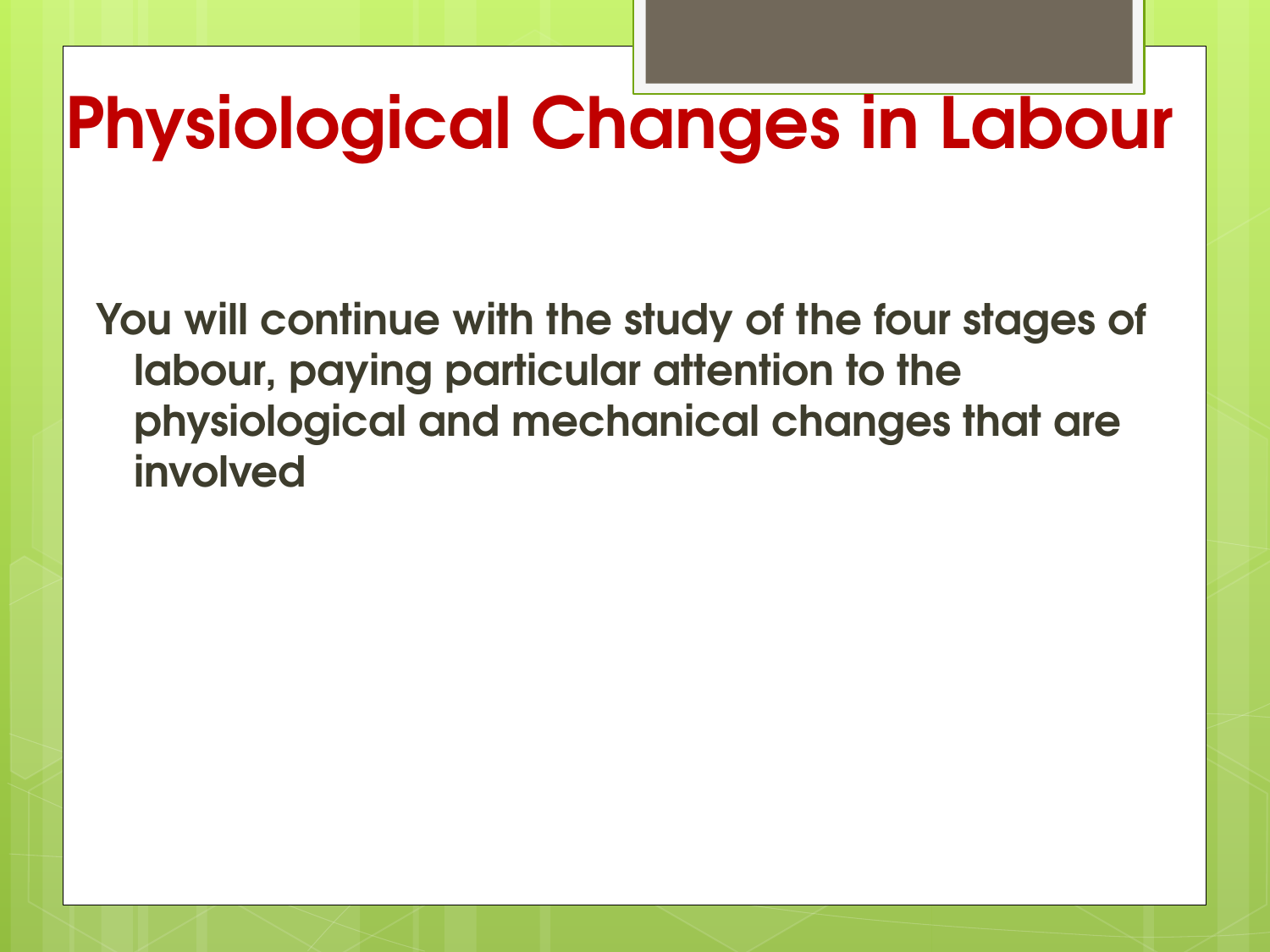

# Physiological Changes in Labour
You will continue with the study of the four stages of labour, paying particular attention to the physiological and mechanical changes that are involved